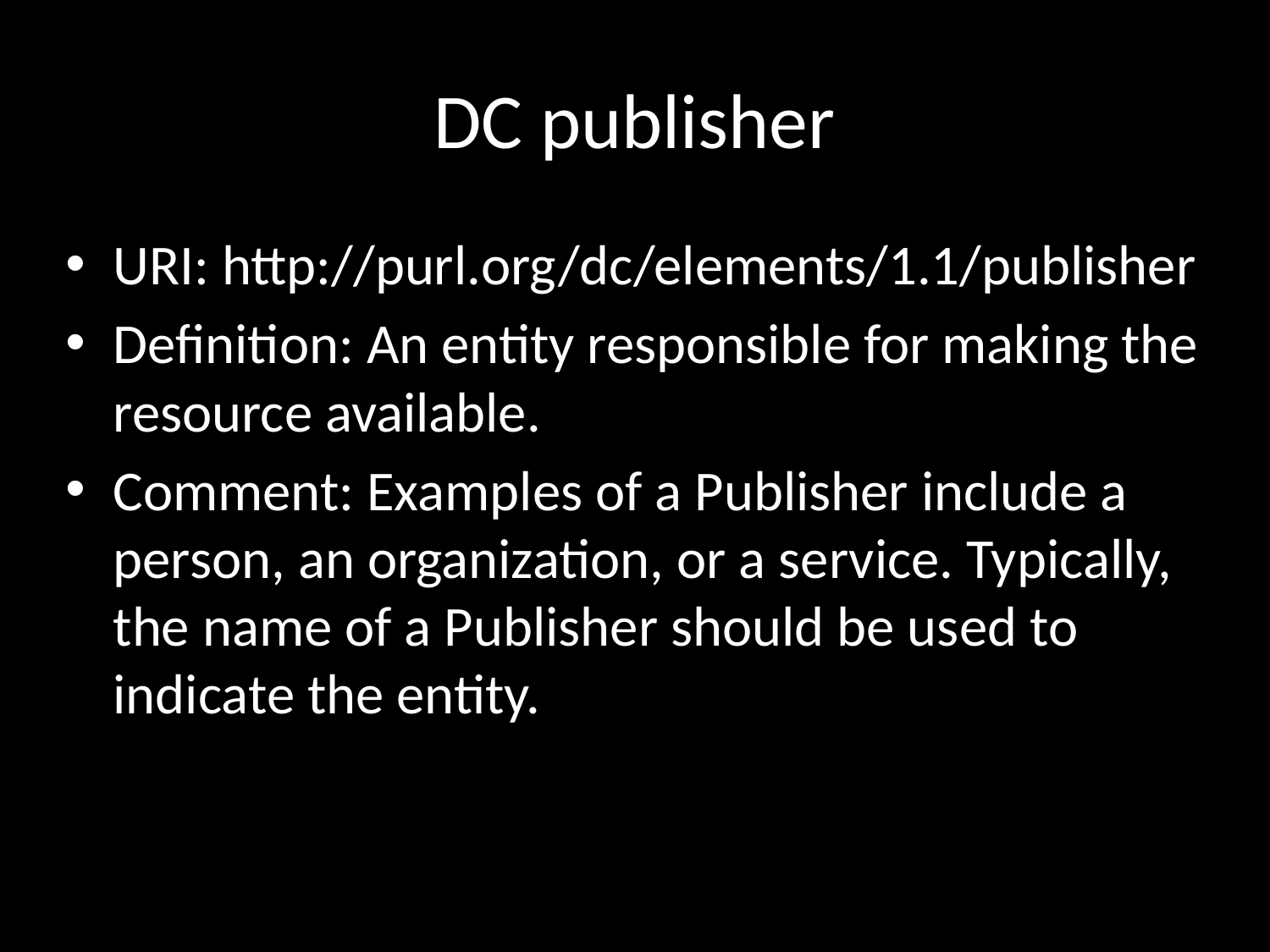

# DC publisher
URI: http://purl.org/dc/elements/1.1/publisher
Definition: An entity responsible for making the resource available.
Comment: Examples of a Publisher include a person, an organization, or a service. Typically, the name of a Publisher should be used to indicate the entity.